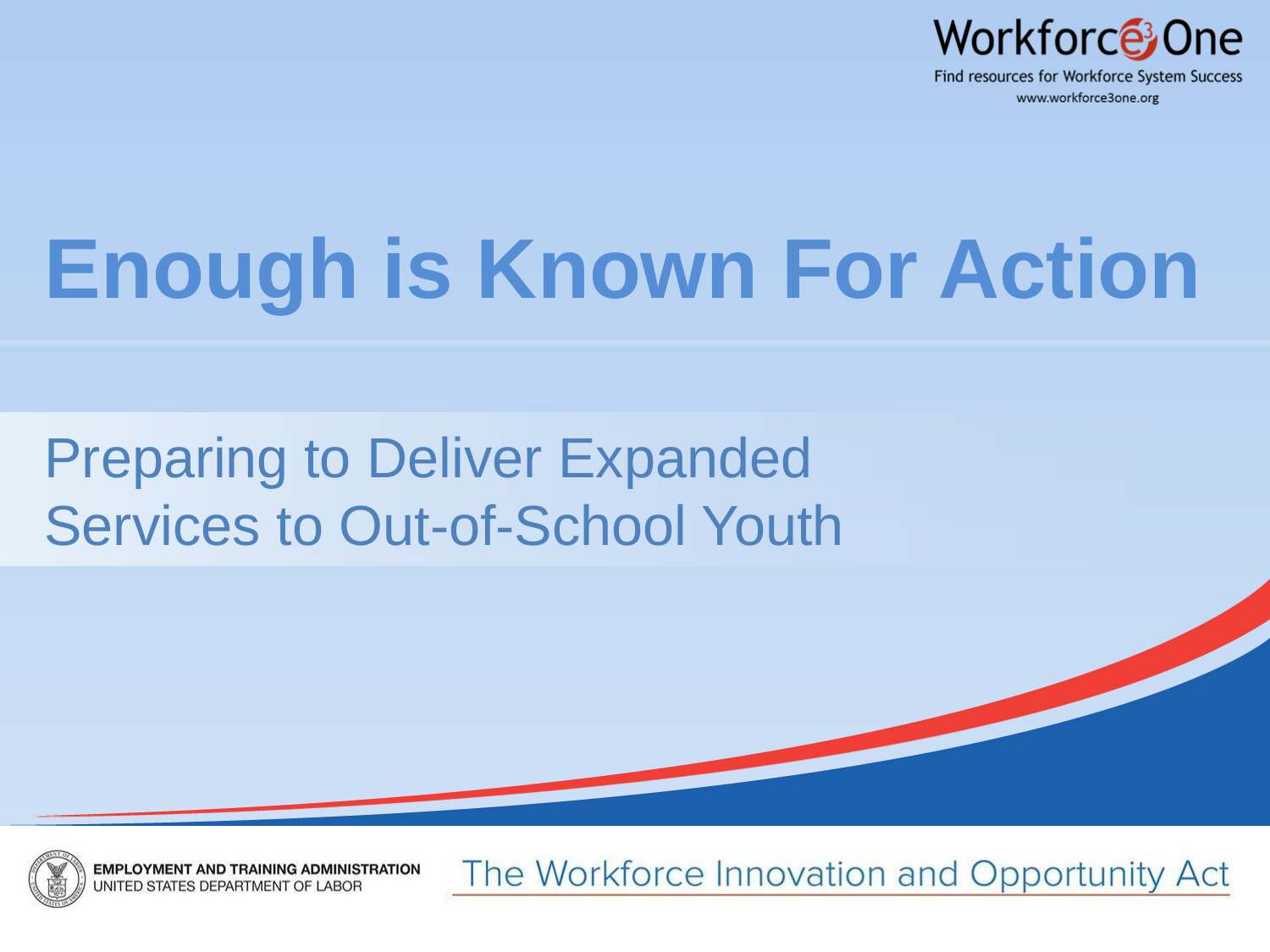

# Enough is Known For Action

Preparing to Deliver Expanded Services to Out-of-School Youth